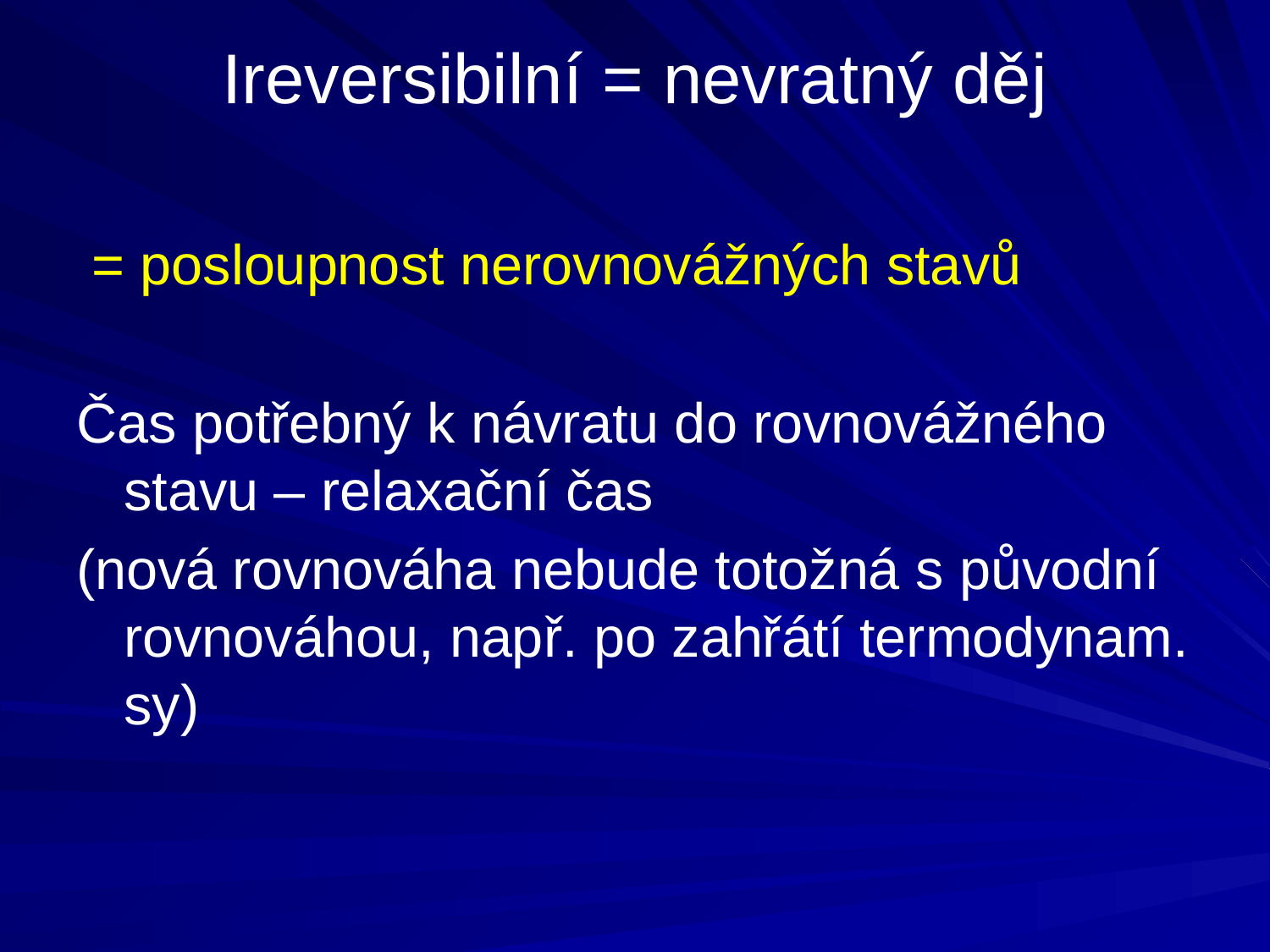

Ireversibilní = nevratný děj
 = posloupnost nerovnovážných stavů

Čas potřebný k návratu do rovnovážného stavu – relaxační čas
(nová rovnováha nebude totožná s původní rovnováhou, např. po zahřátí termodynam. sy)